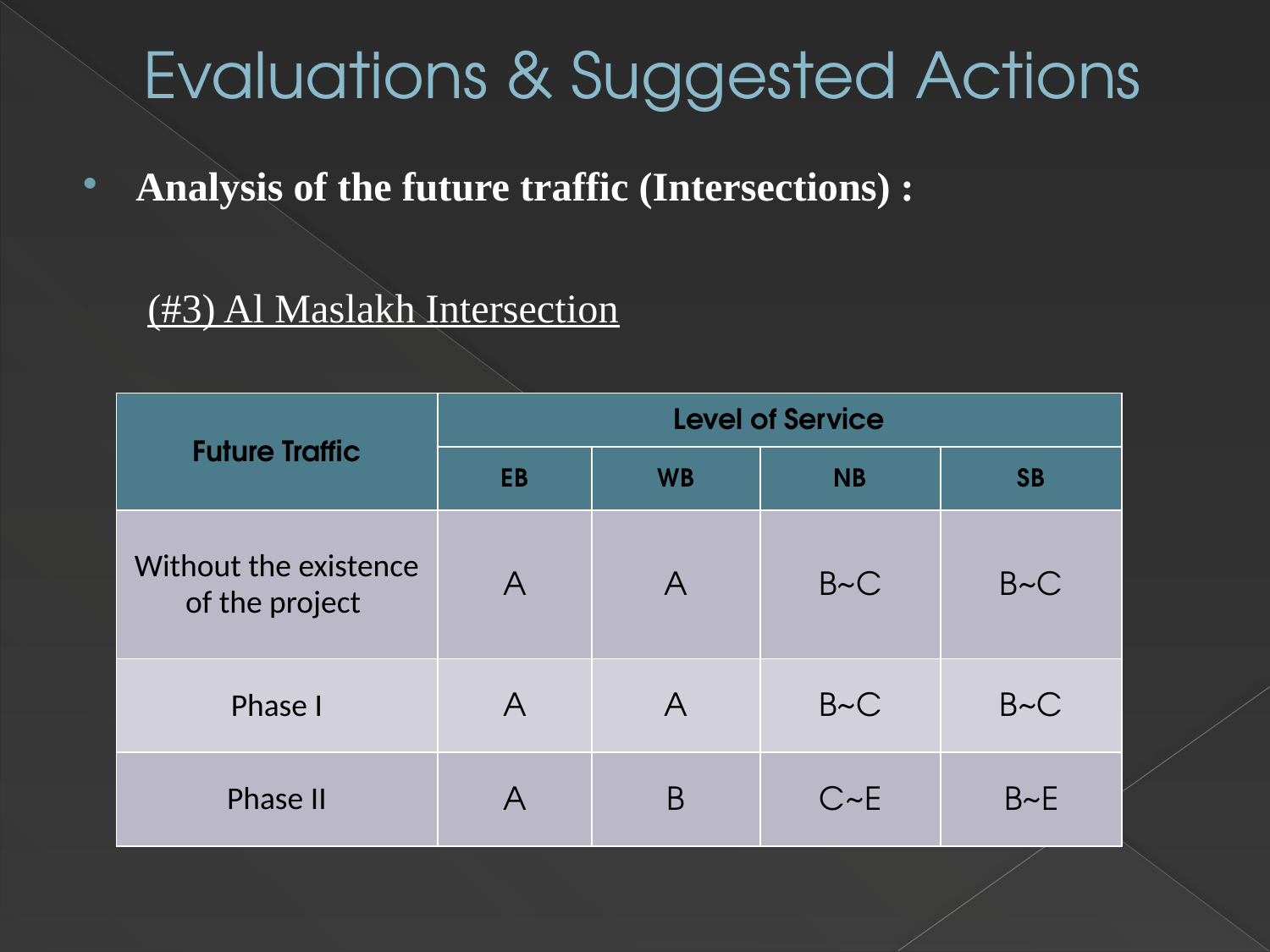

# Evaluations & Suggested Actions
Analysis of the future traffic (Intersections) :
(#3) Al Maslakh Intersection
| Future Traffic | Level of Service |  |  |  |
| --- | --- | --- | --- | --- |
|  | EB | WB | NB | SB |
| Without the existence of the project | A | A | B~C | B~C |
| Phase I | A | A | B~C | B~C |
| Phase II | A | B | C~E | B~E |